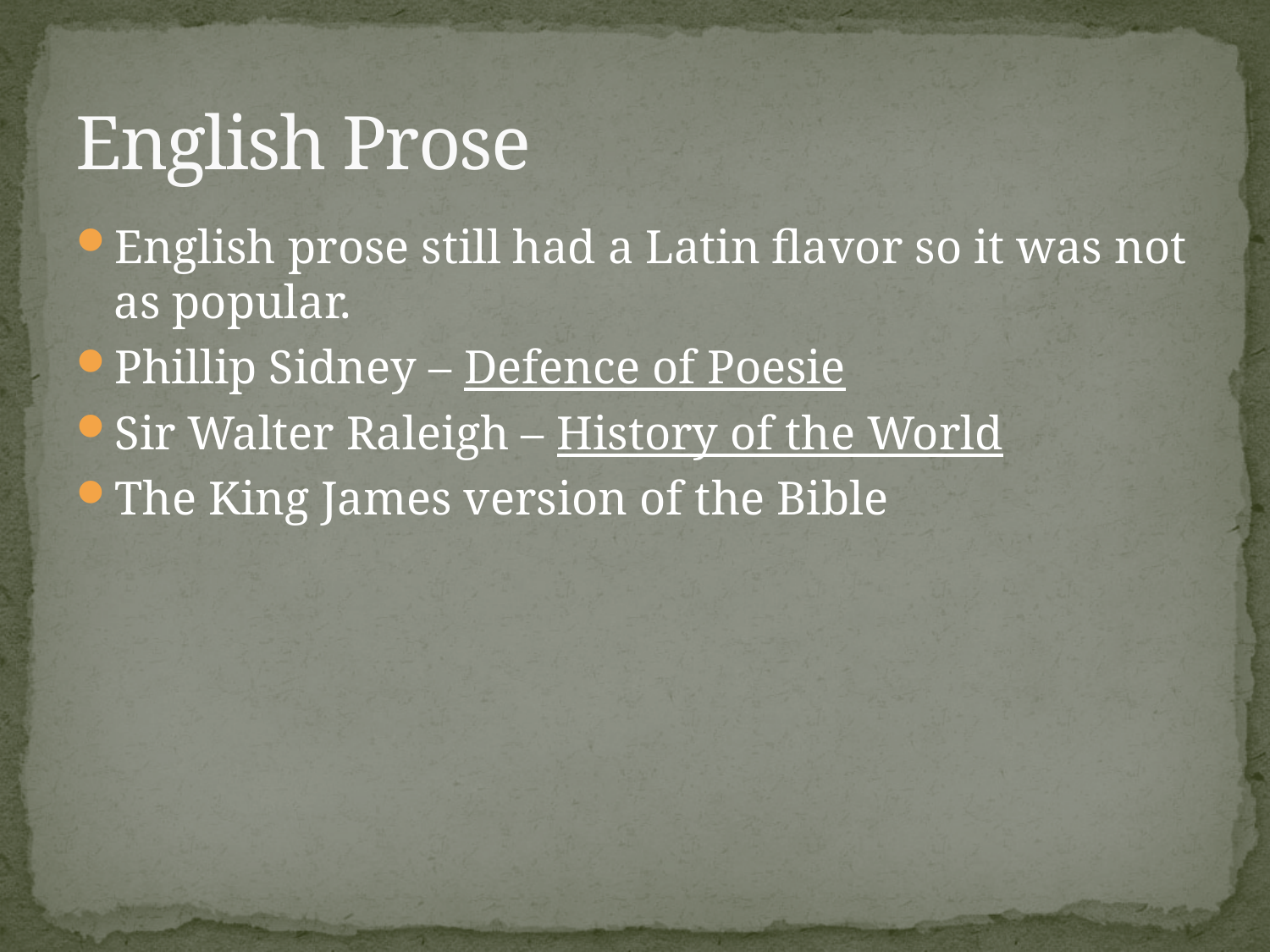

# English Prose
English prose still had a Latin flavor so it was not as popular.
Phillip Sidney – Defence of Poesie
Sir Walter Raleigh – History of the World
The King James version of the Bible